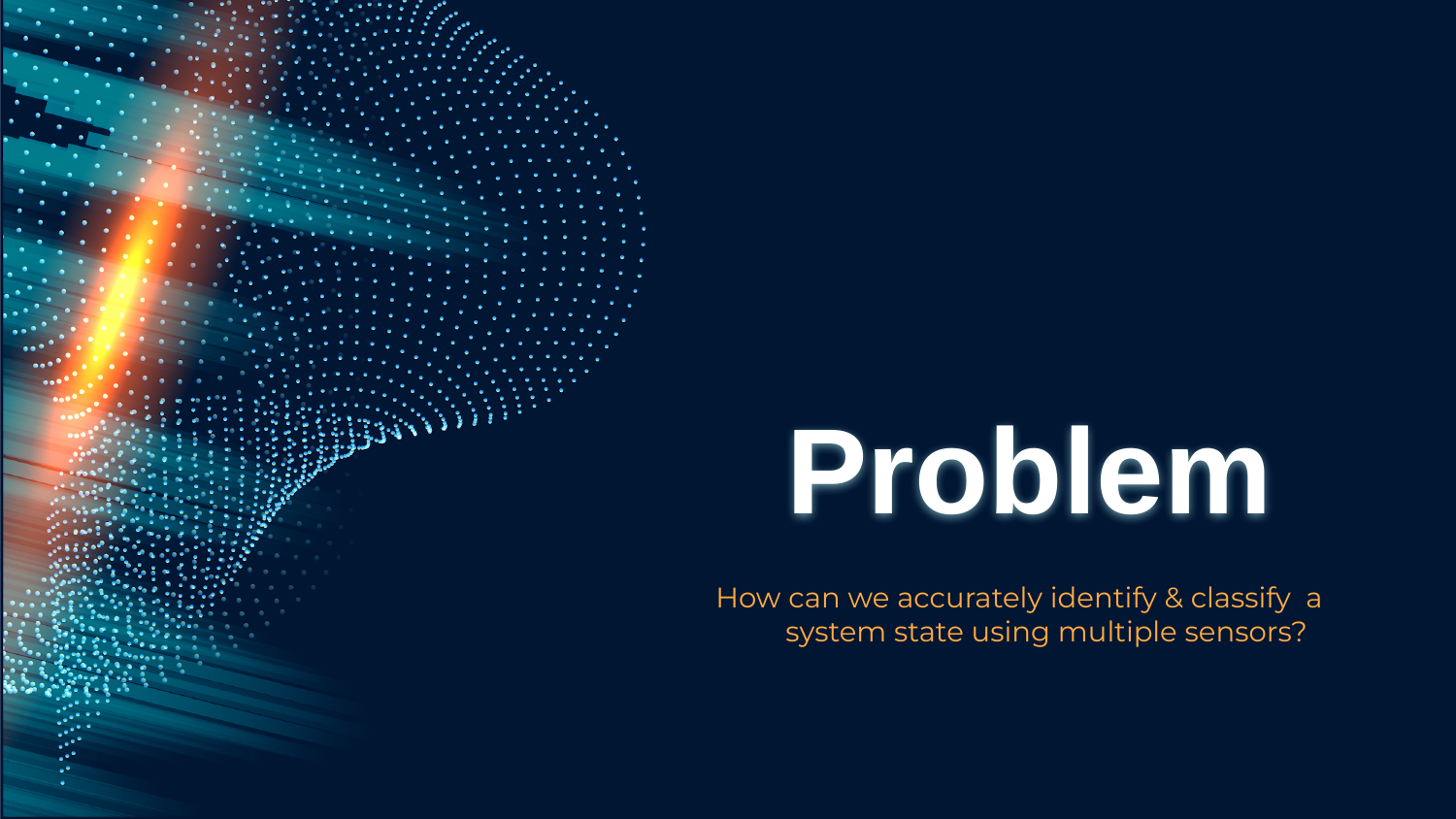

# Problem
How can we accurately identify & classify  a system state using multiple sensors?